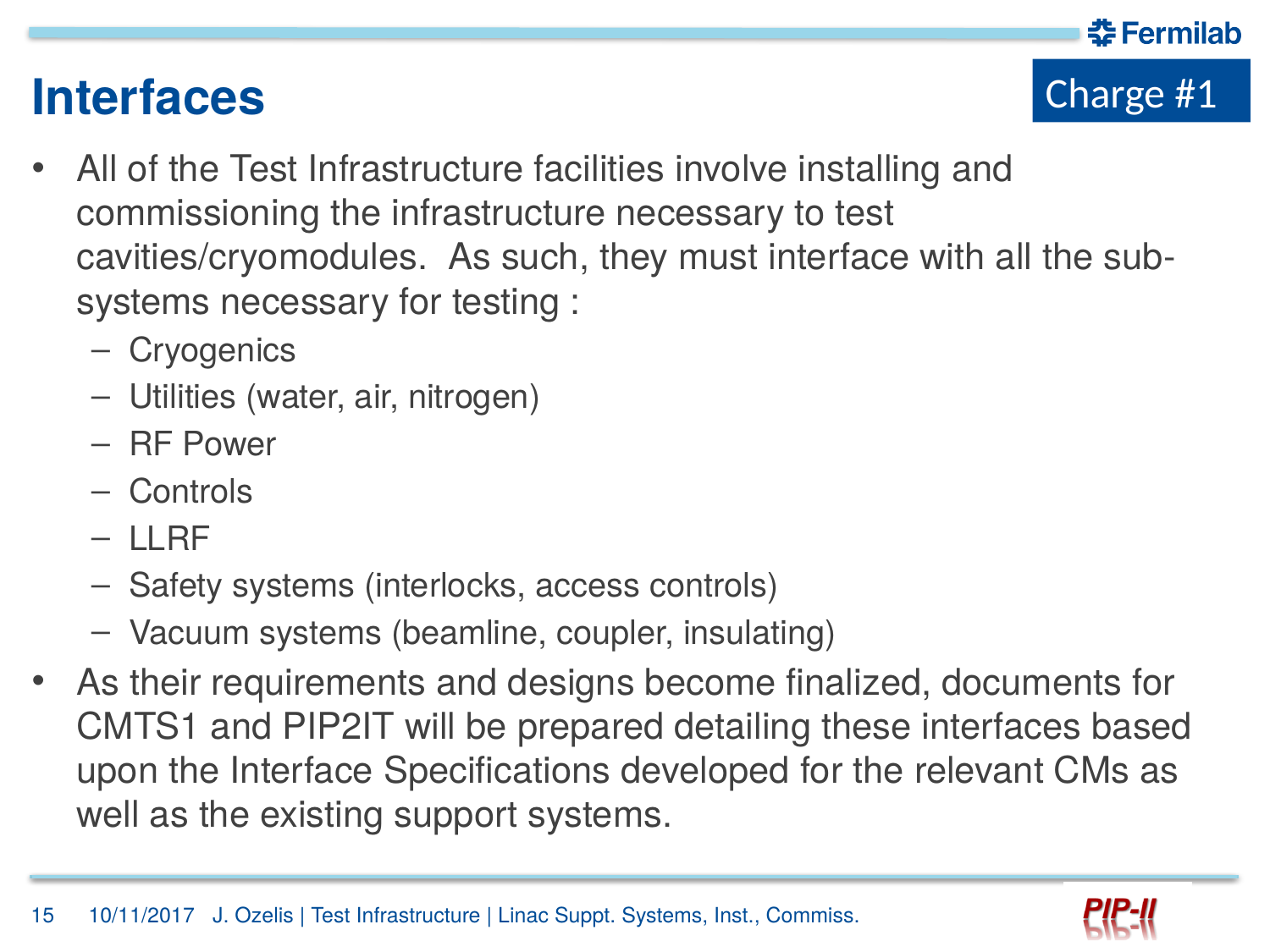

Charge #1
# Interfaces
All of the Test Infrastructure facilities involve installing and commissioning the infrastructure necessary to test cavities/cryomodules.  As such, they must interface with all the sub-systems necessary for testing :
Cryogenics
Utilities (water, air, nitrogen)
RF Power
Controls
LLRF
Safety systems (interlocks, access controls)
Vacuum systems (beamline, coupler, insulating)
As their requirements and designs become finalized, documents for CMTS1 and PIP2IT will be prepared detailing these interfaces based upon the Interface Specifications developed for the relevant CMs as well as the existing support systems.

15
10/11/2017
J. Ozelis | Test Infrastructure | Linac Suppt. Systems, Inst., Commiss.